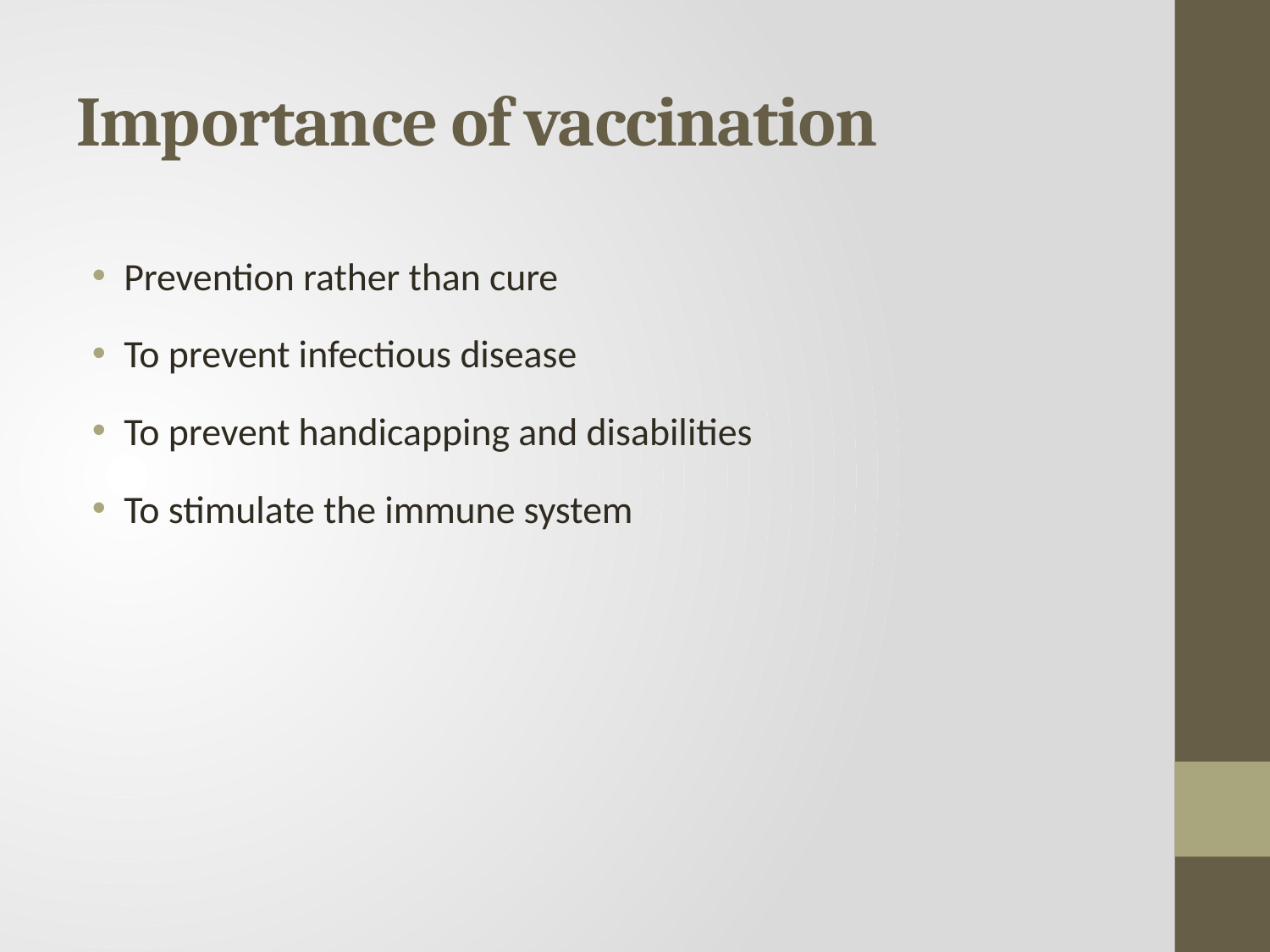

# Importance of vaccination
Prevention rather than cure
To prevent infectious disease
To prevent handicapping and disabilities
To stimulate the immune system